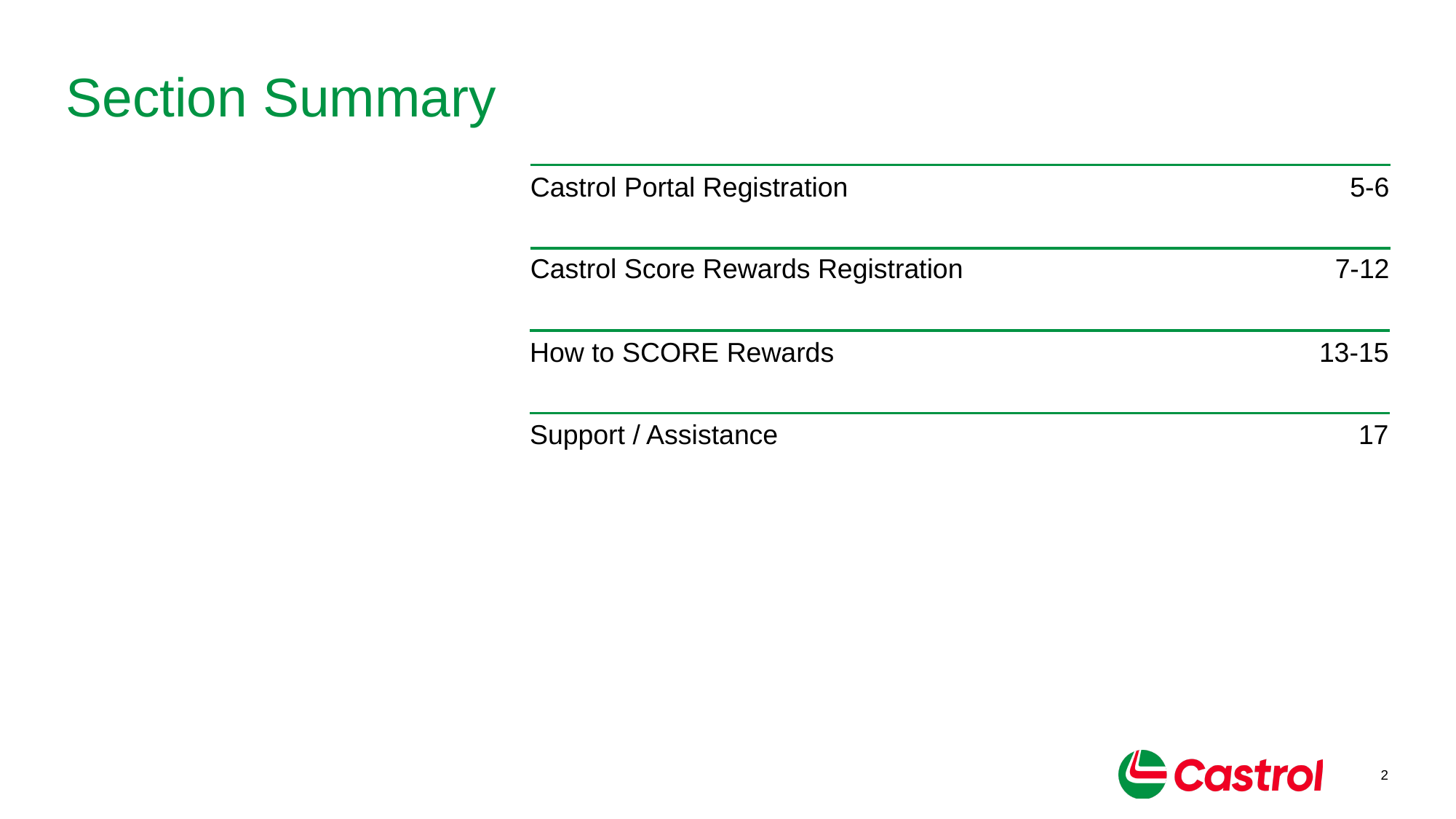

# Section Summary
Castrol Portal Registration
5-6
Castrol Score Rewards Registration
7-12
How to SCORE Rewards
13-15
Support / Assistance
17
2